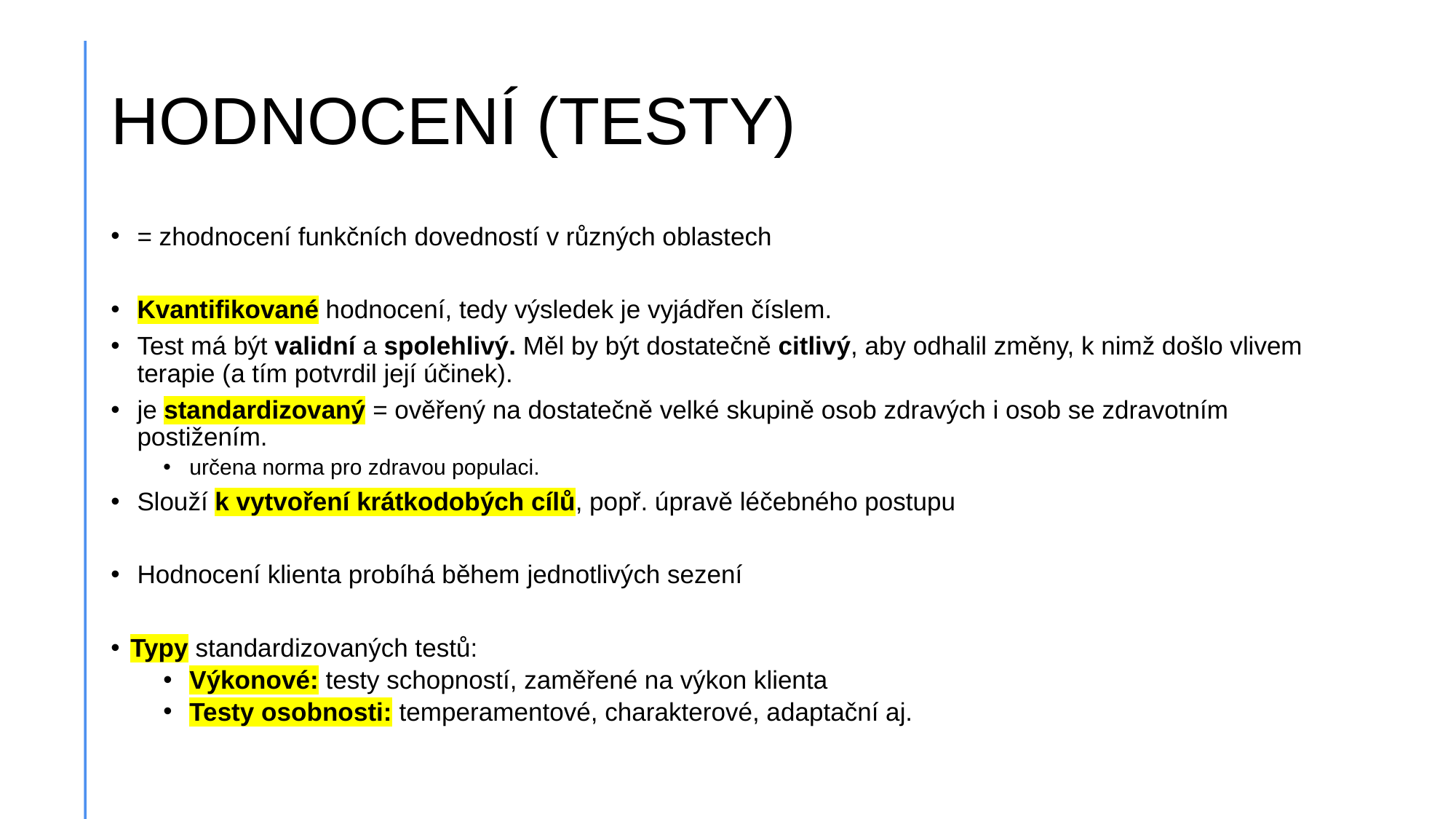

# HODNOCENÍ (TESTY)
= zhodnocení funkčních dovedností v různých oblastech

Kvantifikované hodnocení, tedy výsledek je vyjádřen číslem.
Test má být validní a spolehlivý. Měl by být dostatečně citlivý, aby odhalil změny, k nimž došlo vlivem terapie (a tím potvrdil její účinek).
je standardizovaný = ověřený na dostatečně velké skupině osob zdravých i osob se zdravotním postižením.
určena norma pro zdravou populaci.
Slouží k vytvoření krátkodobých cílů, popř. úpravě léčebného postupu

Hodnocení klienta probíhá během jednotlivých sezení

Typy standardizovaných testů:
Výkonové: testy schopností, zaměřené na výkon klienta
Testy osobnosti: temperamentové, charakterové, adaptační aj.